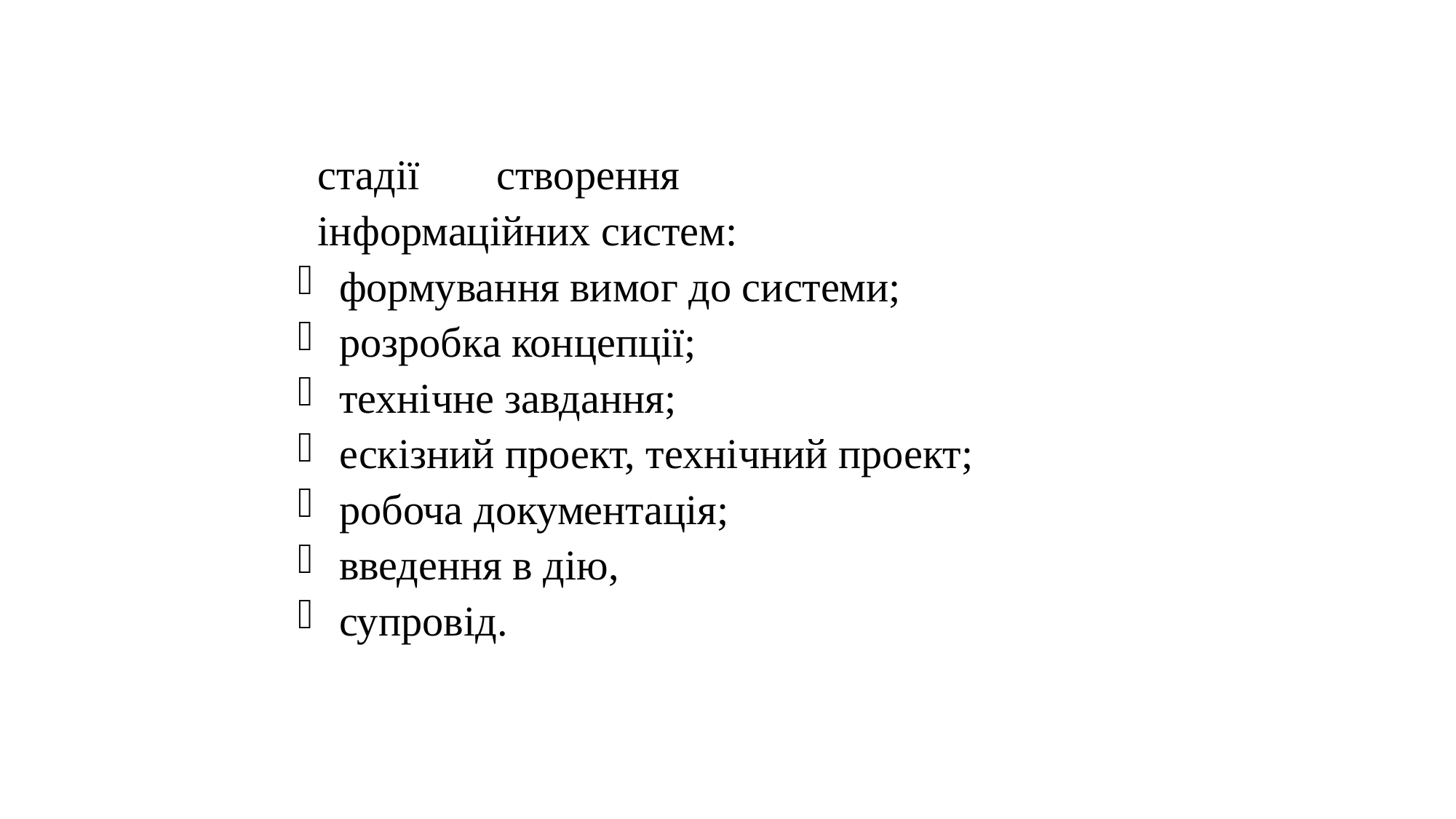

стадії	створення

інформаційних систем:

формування вимог до системи;

розробка концепції;

технічне завдання;

ескізний проект, технічний проект;

робоча документація;

введення в дію,

супровід.